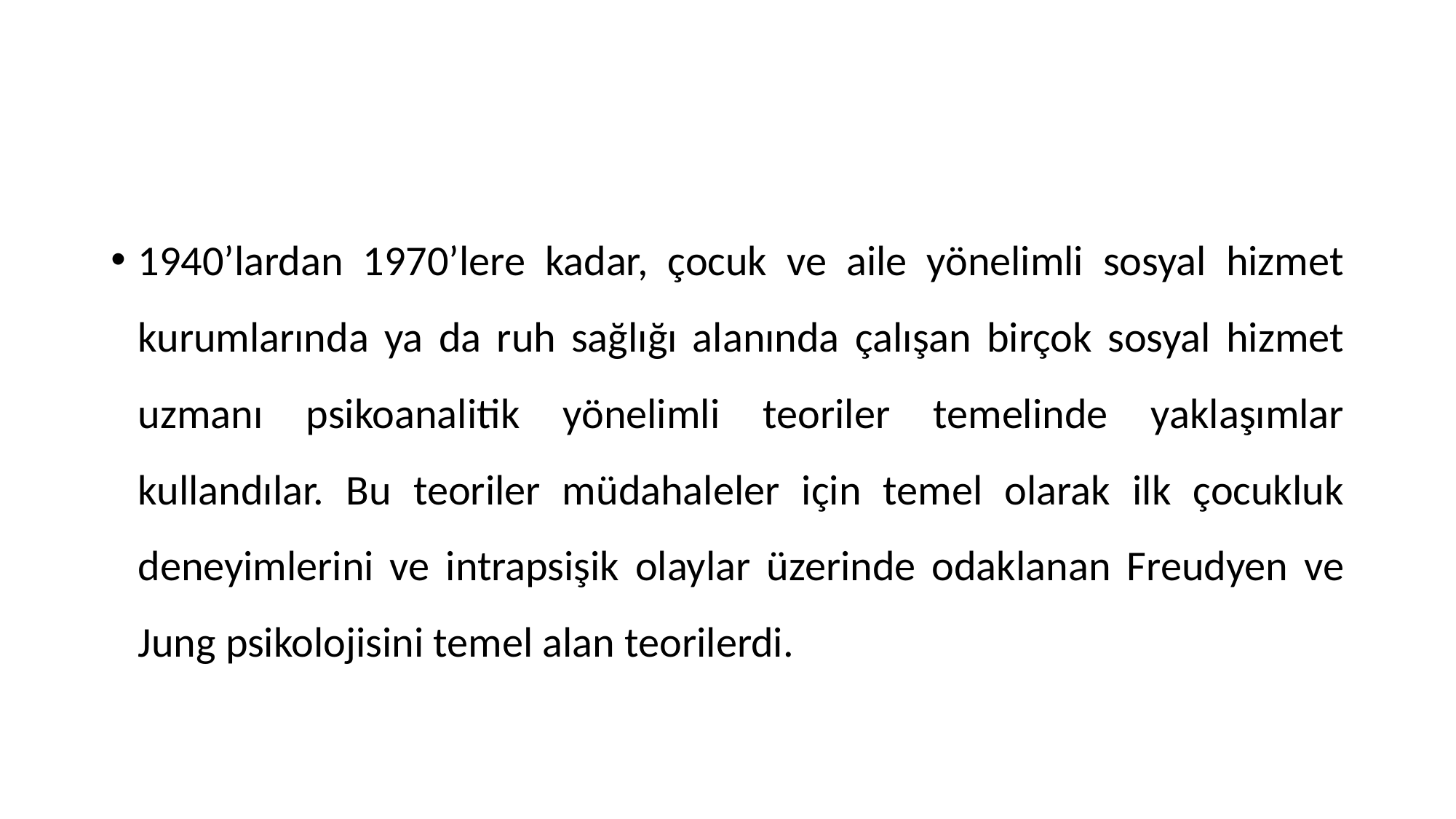

#
1940’lardan 1970’lere kadar, çocuk ve aile yönelimli sosyal hizmet kurumlarında ya da ruh sağlığı alanında çalışan birçok sosyal hizmet uzmanı psikoanalitik yönelimli teoriler temelinde yaklaşımlar kullandılar. Bu teoriler müdahaleler için temel olarak ilk çocukluk deneyimlerini ve intrapsişik olaylar üzerinde odaklanan Freudyen ve Jung psikolojisini temel alan teorilerdi.